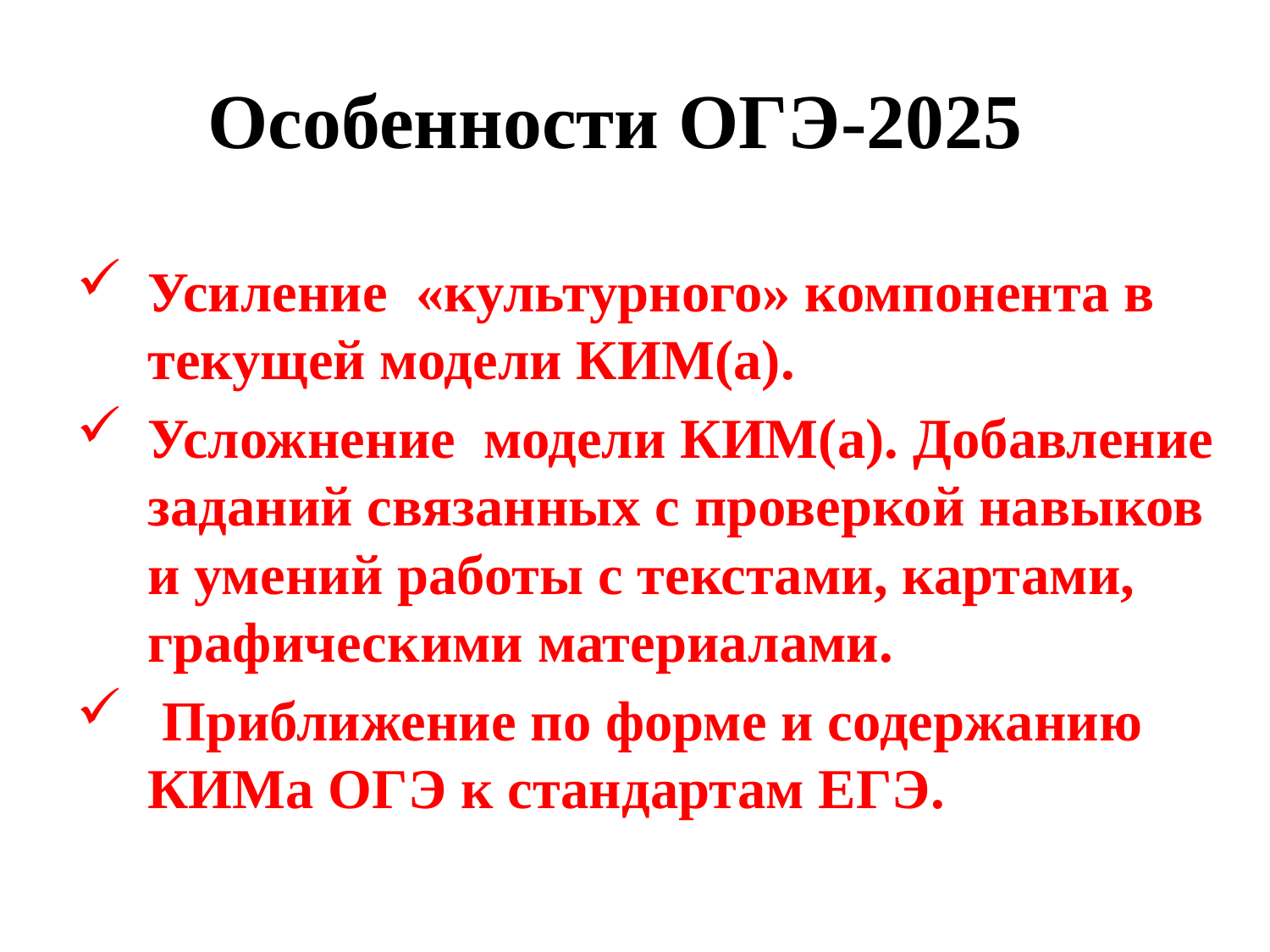

# Особенности ОГЭ-2025

Усиление  «культурного» компонента в текущей модели КИМ(а).
Усложнение  модели КИМ(а). Добавление заданий связанных с проверкой навыков и умений работы с текстами, картами, графическими материалами.
 Приближение по форме и содержанию КИМа ОГЭ к стандартам ЕГЭ.